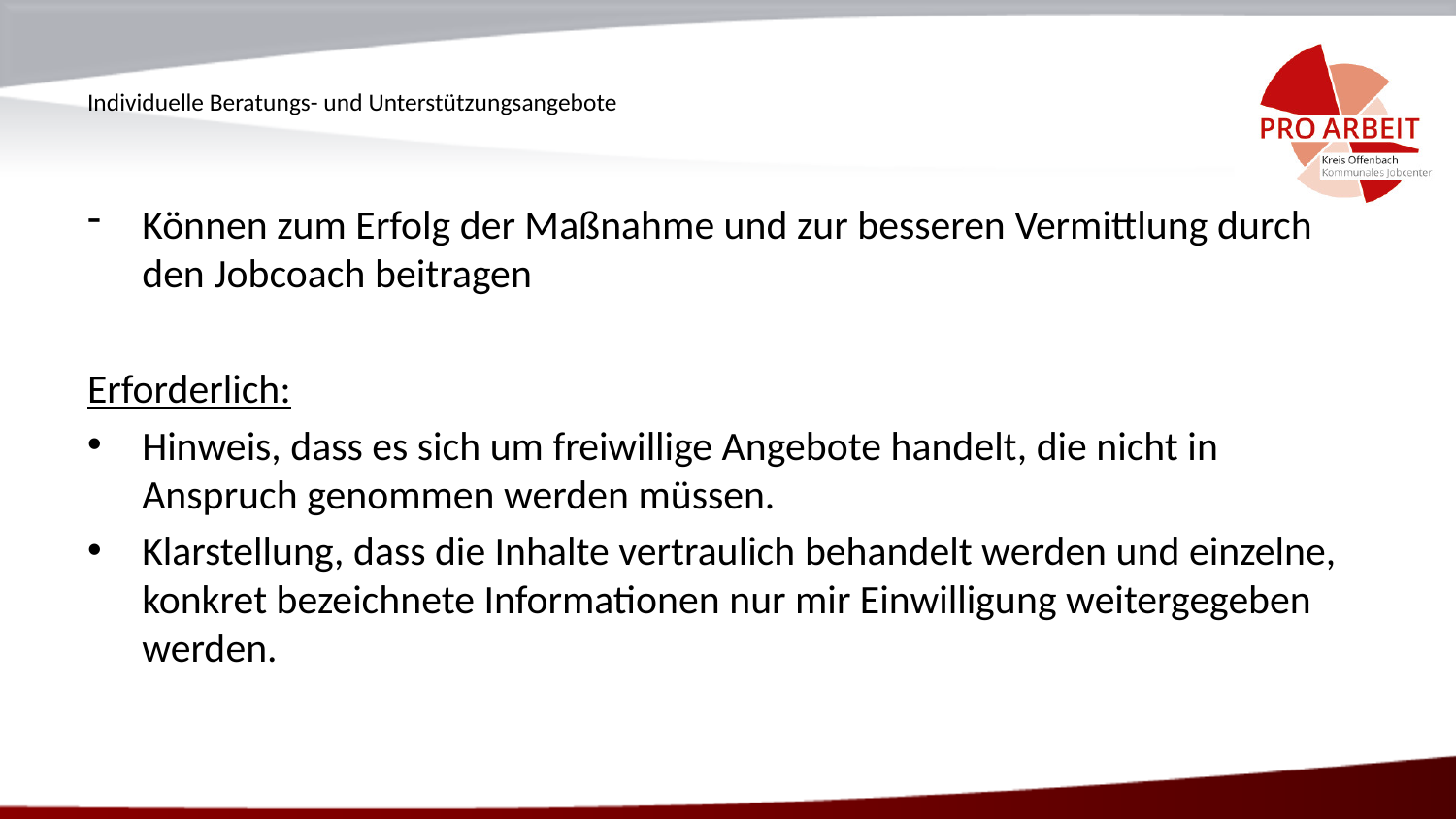

# Individuelle Beratungs- und Unterstützungsangebote
Können zum Erfolg der Maßnahme und zur besseren Vermittlung durch den Jobcoach beitragen

Erforderlich:
Hinweis, dass es sich um freiwillige Angebote handelt, die nicht in Anspruch genommen werden müssen.
Klarstellung, dass die Inhalte vertraulich behandelt werden und einzelne, konkret bezeichnete Informationen nur mir Einwilligung weitergegeben werden.